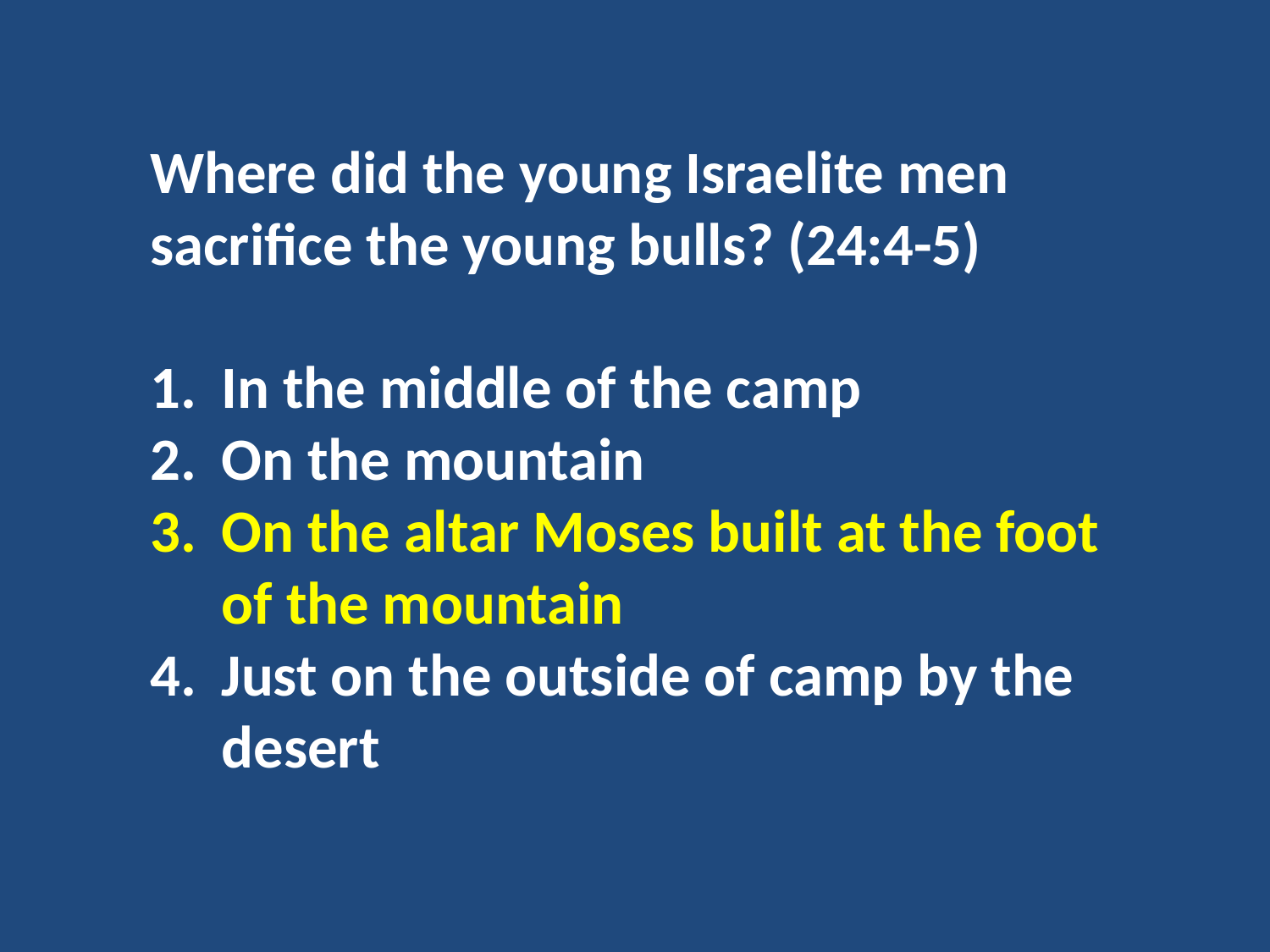

Where did the young Israelite men sacrifice the young bulls? (24:4-5)

In the middle of the camp
On the mountain
On the altar Moses built at the foot of the mountain
Just on the outside of camp by the desert